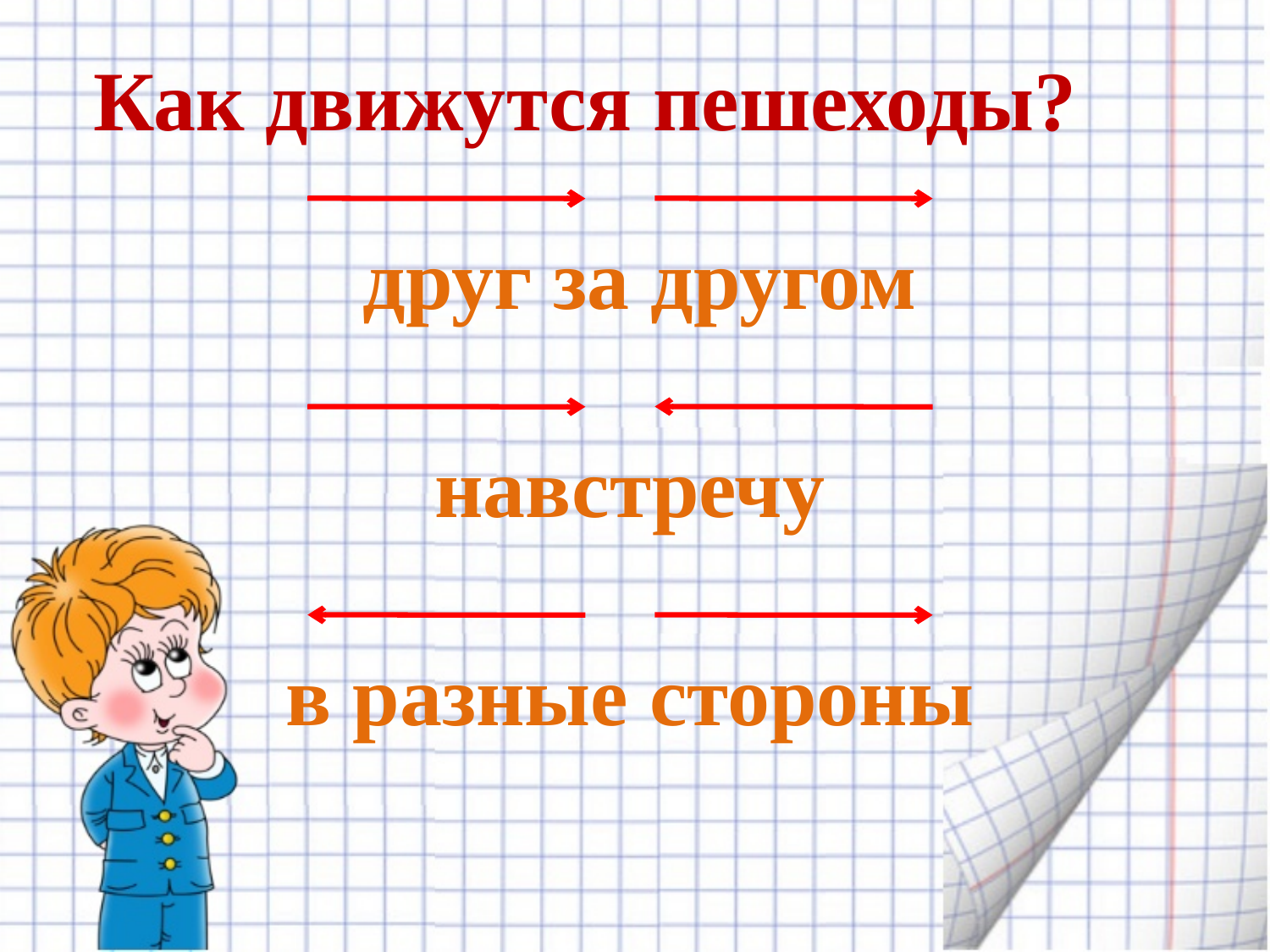

Как движутся пешеходы?
друг за другом
навстречу
в разные стороны